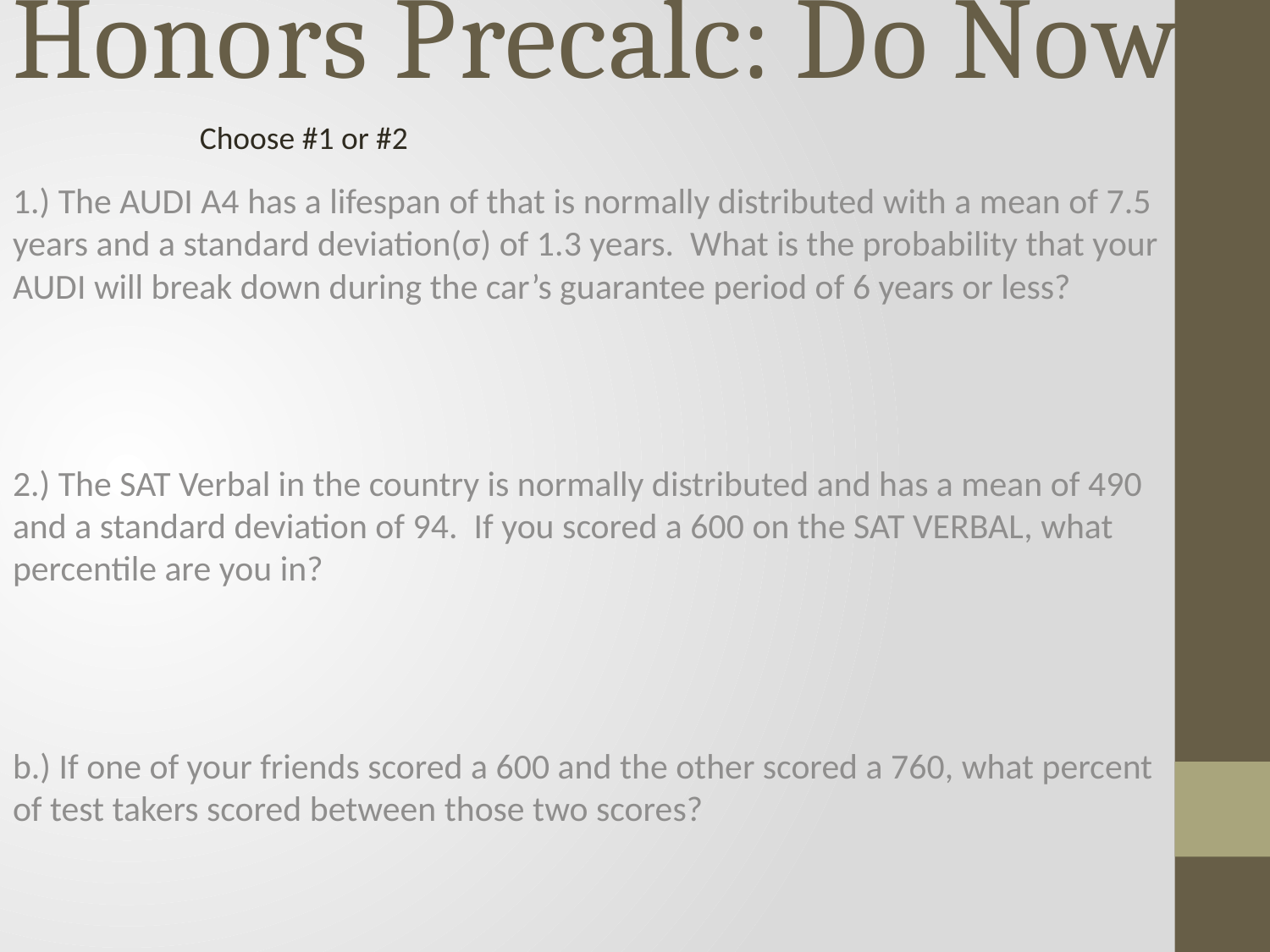

# Honors Precalc: Do Now
Choose #1 or #2
1.) The AUDI A4 has a lifespan of that is normally distributed with a mean of 7.5 years and a standard deviation(σ) of 1.3 years.  What is the probability that your AUDI will break down during the car’s guarantee period of 6 years or less?

2.) The SAT Verbal in the country is normally distributed and has a mean of 490 and a standard deviation of 94.  If you scored a 600 on the SAT VERBAL, what percentile are you in?

b.) If one of your friends scored a 600 and the other scored a 760, what percent of test takers scored between those two scores?